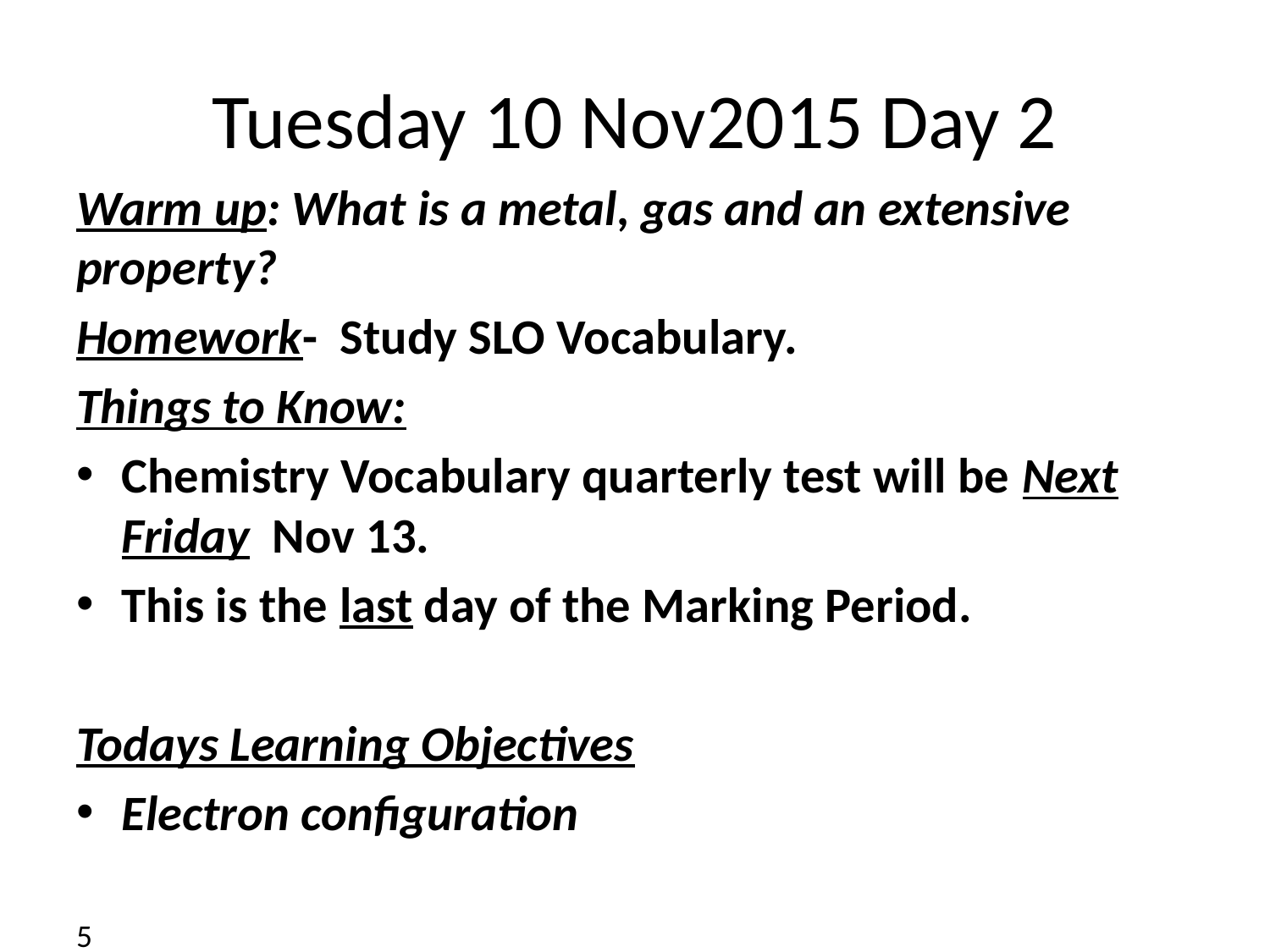

# Tuesday 10 Nov2015 Day 2
Warm up: What is a metal, gas and an extensive property?
Homework-  Study SLO Vocabulary.
Things to Know:
Chemistry Vocabulary quarterly test will be Next Friday  Nov 13.
This is the last day of the Marking Period.

Todays Learning Objectives
Electron configuration

5